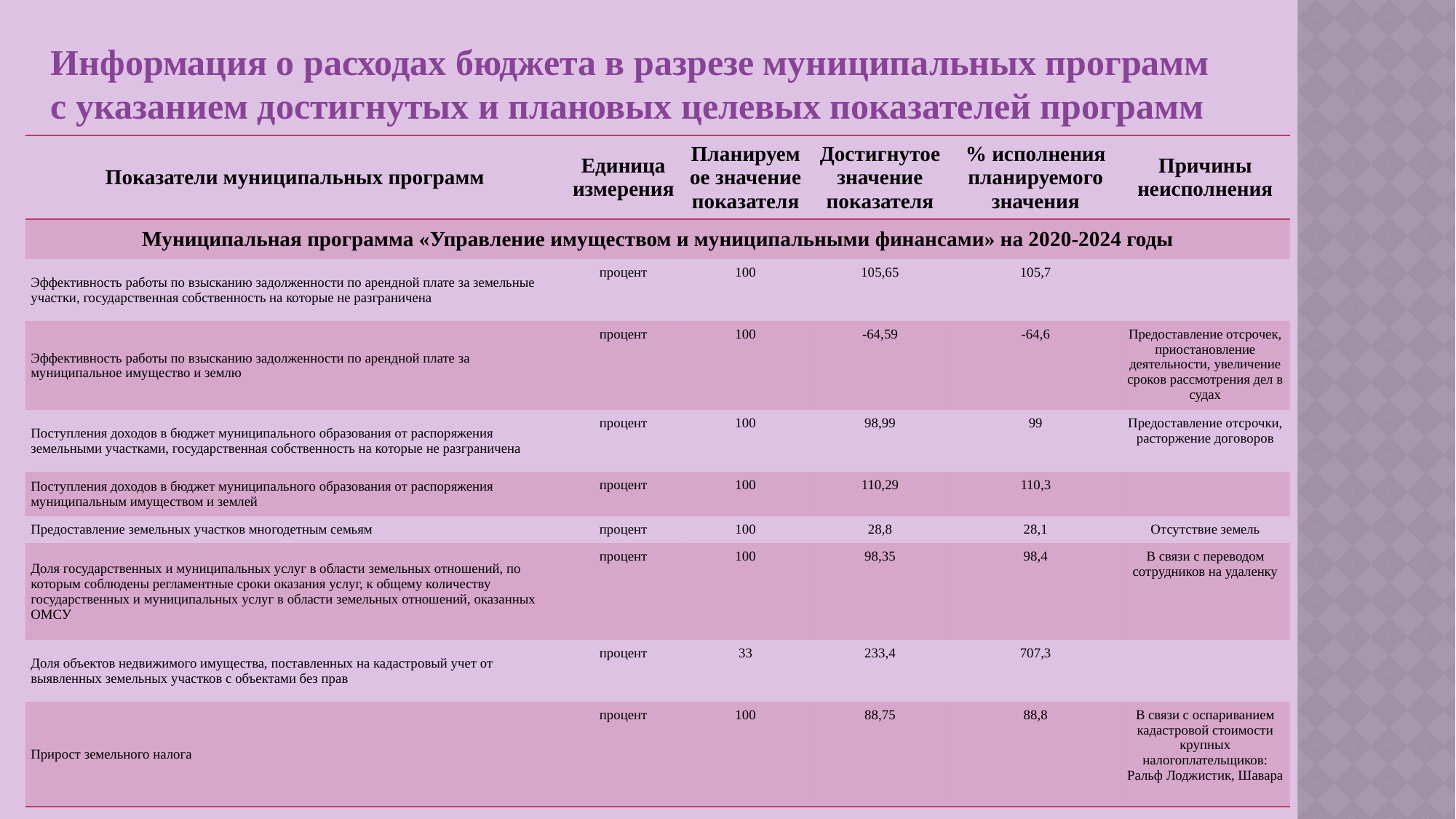

Информация о расходах бюджета в разрезе муниципальных программ
с указанием достигнутых и плановых целевых показателей программ
| Показатели муниципальных программ | Единица измерения | Планируемое значение показателя | Достигнутое значение показателя | % исполнения планируемого значения | Причины неисполнения |
| --- | --- | --- | --- | --- | --- |
| Муниципальная программа «Управление имуществом и муниципальными финансами» на 2020-2024 годы |  |  |  |  |  |
| Эффективность работы по взысканию задолженности по арендной плате за земельные участки, государственная собственность на которые не разграничена | процент | 100 | 105,65 | 105,7 |  |
| Эффективность работы по взысканию задолженности по арендной плате за муниципальное имущество и землю | процент | 100 | -64,59 | -64,6 | Предоставление отсрочек, приостановление деятельности, увеличение сроков рассмотрения дел в судах |
| Поступления доходов в бюджет муниципального образования от распоряжения земельными участками, государственная собственность на которые не разграничена | процент | 100 | 98,99 | 99 | Предоставление отсрочки, расторжение договоров |
| Поступления доходов в бюджет муниципального образования от распоряжения муниципальным имуществом и землей | процент | 100 | 110,29 | 110,3 |  |
| Предоставление земельных участков многодетным семьям | процент | 100 | 28,8 | 28,1 | Отсутствие земель |
| Доля государственных и муниципальных услуг в области земельных отношений, по которым соблюдены регламентные сроки оказания услуг, к общему количеству государственных и муниципальных услуг в области земельных отношений, оказанных ОМСУ | процент | 100 | 98,35 | 98,4 | В связи с переводом сотрудников на удаленку |
| Доля объектов недвижимого имущества, поставленных на кадастровый учет от выявленных земельных участков с объектами без прав | процент | 33 | 233,4 | 707,3 |  |
| Прирост земельного налога | процент | 100 | 88,75 | 88,8 | В связи с оспариванием кадастровой стоимости крупных налогоплательщиков: Ральф Лоджистик, Шавара |